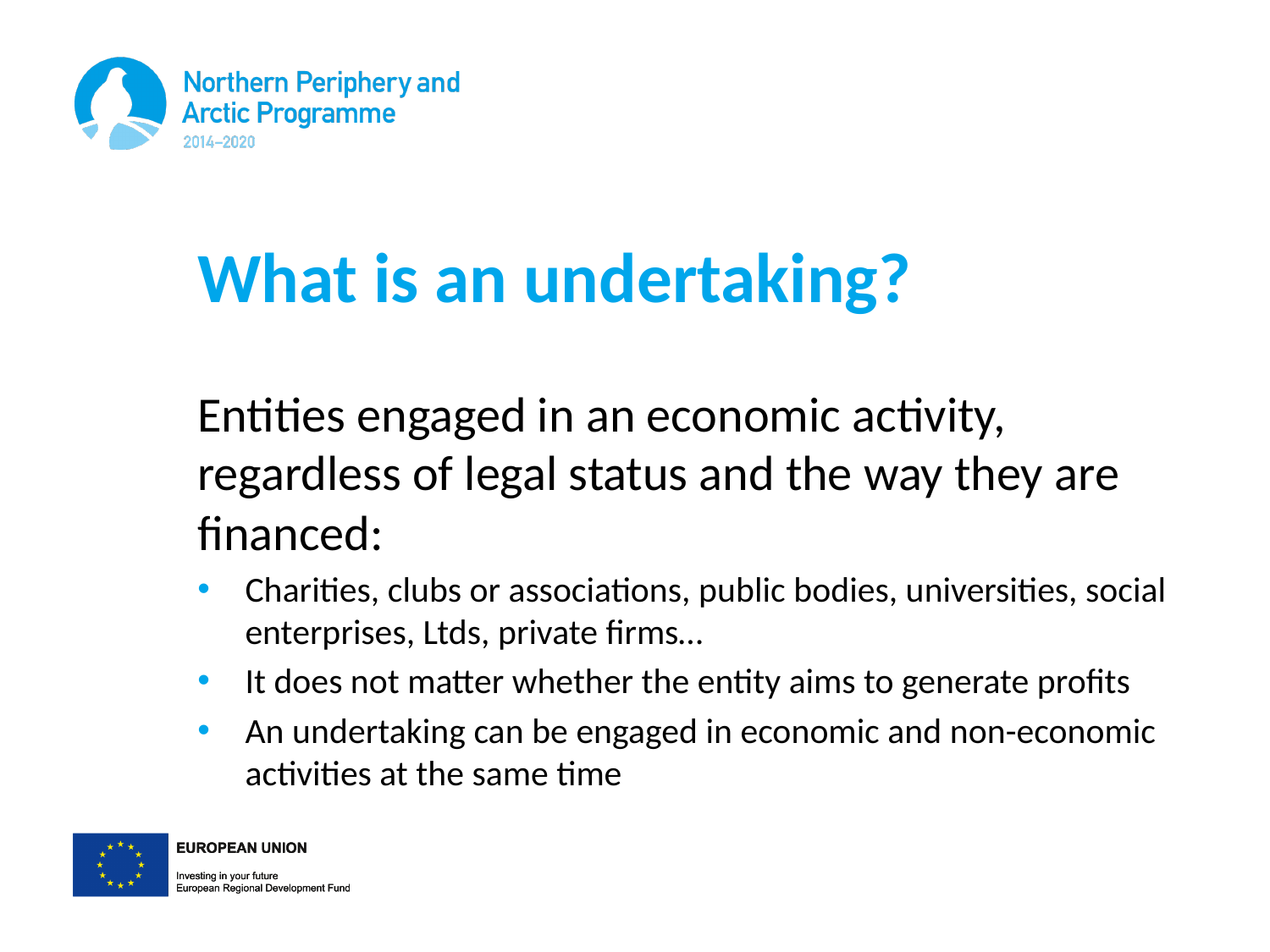

# What is an undertaking?
Entities engaged in an economic activity, regardless of legal status and the way they are financed:
Charities, clubs or associations, public bodies, universities, social enterprises, Ltds, private firms…
It does not matter whether the entity aims to generate profits
An undertaking can be engaged in economic and non-economic activities at the same time